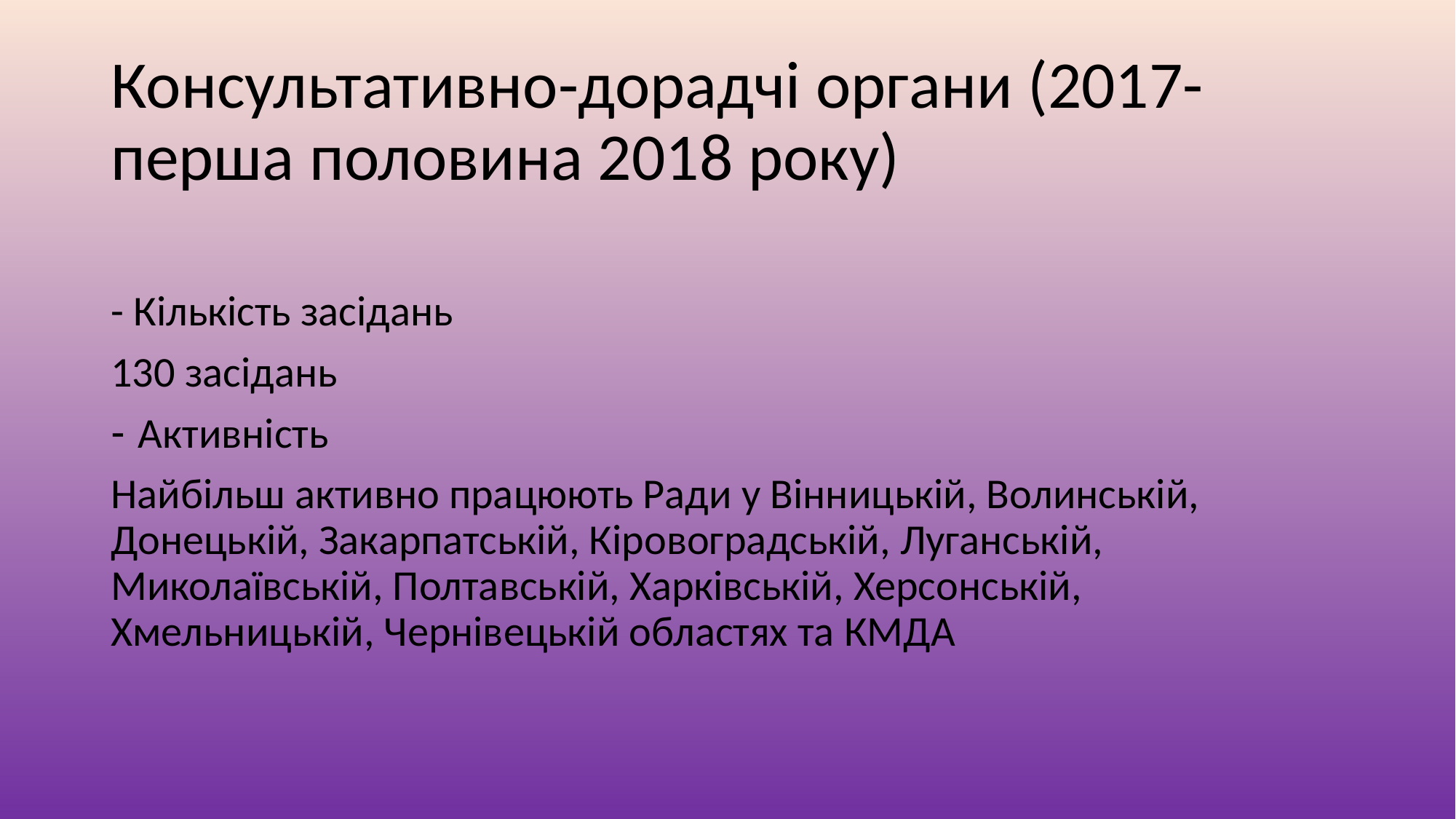

# Консультативно-дорадчі органи (2017-перша половина 2018 року)

- Кількість засідань
130 засідань
Активність
Найбільш активно працюють Ради у Вінницькій, Волинській, Донецькій, Закарпатській, Кіровоградській, Луганській, Миколаївській, Полтавській, Харківській, Херсонській, Хмельницькій, Чернівецькій областях та КМДА